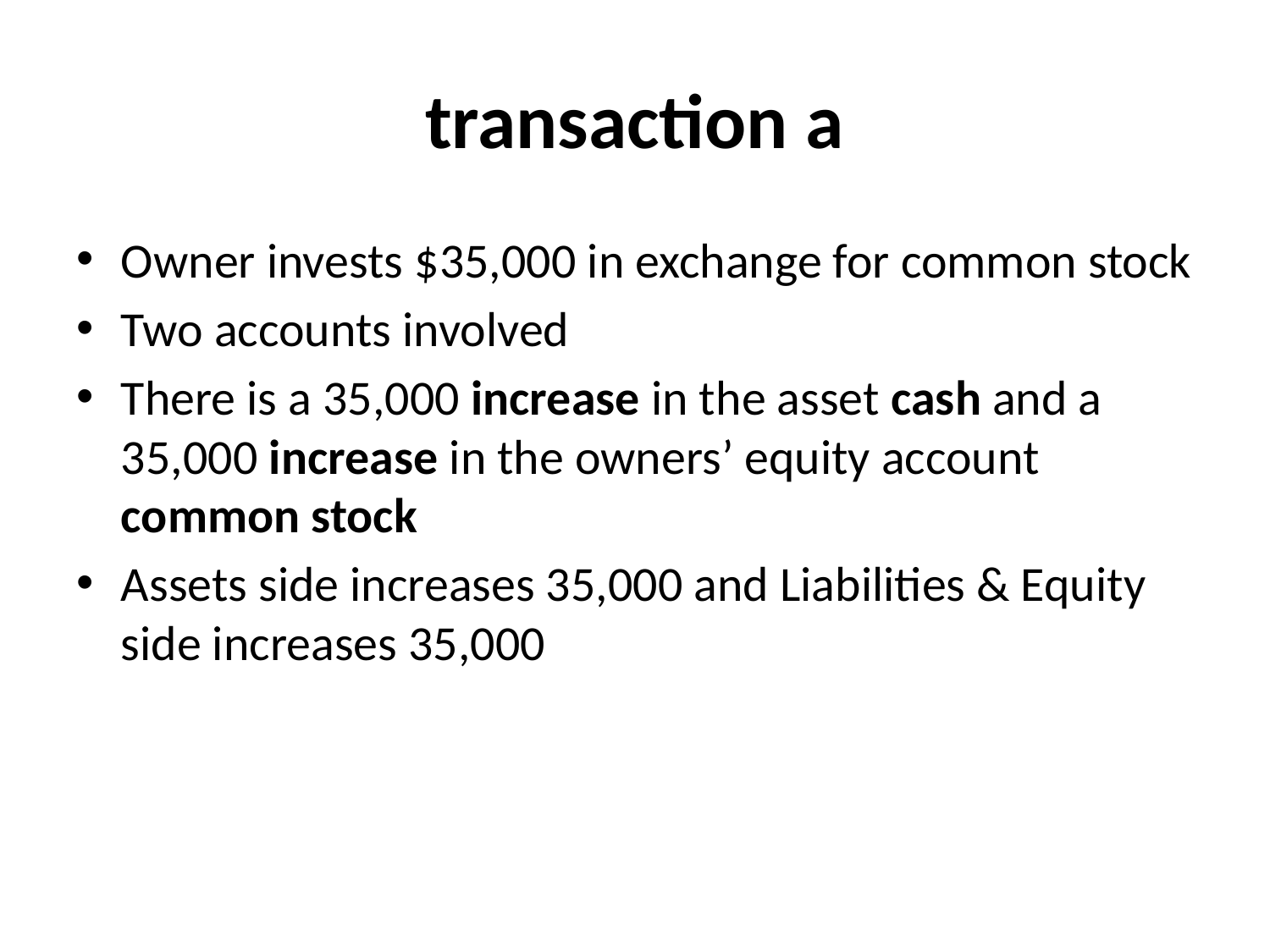

# transaction a
Owner invests $35,000 in exchange for common stock
Two accounts involved
There is a 35,000 increase in the asset cash and a 35,000 increase in the owners’ equity account common stock
Assets side increases 35,000 and Liabilities & Equity side increases 35,000